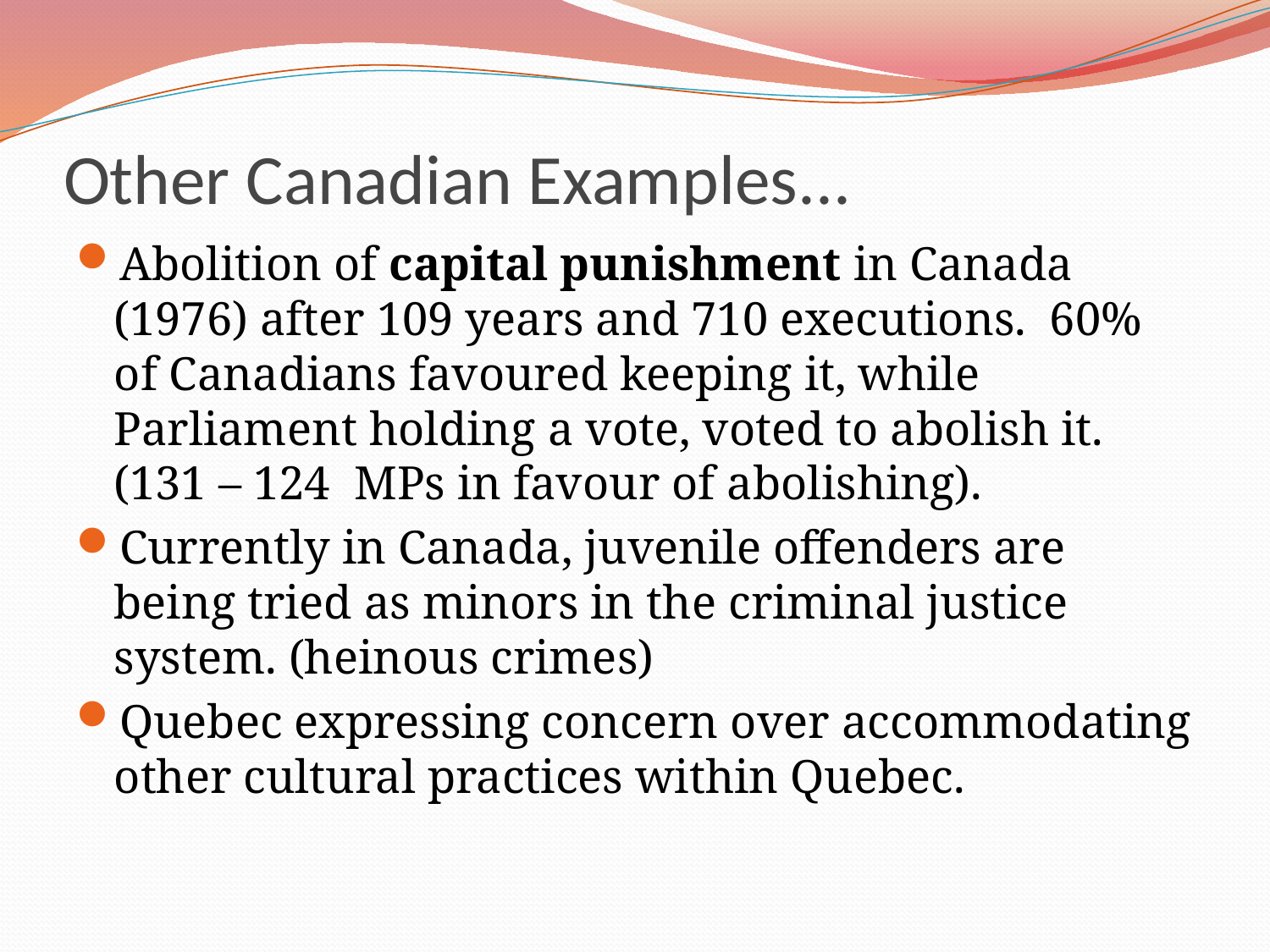

# Other Canadian Examples...
Abolition of capital punishment in Canada (1976) after 109 years and 710 executions.  60% of Canadians favoured keeping it, while Parliament holding a vote, voted to abolish it.   (131 – 124  MPs in favour of abolishing).
Currently in Canada, juvenile offenders are being tried as minors in the criminal justice system. (heinous crimes)
Quebec expressing concern over accommodating other cultural practices within Quebec.